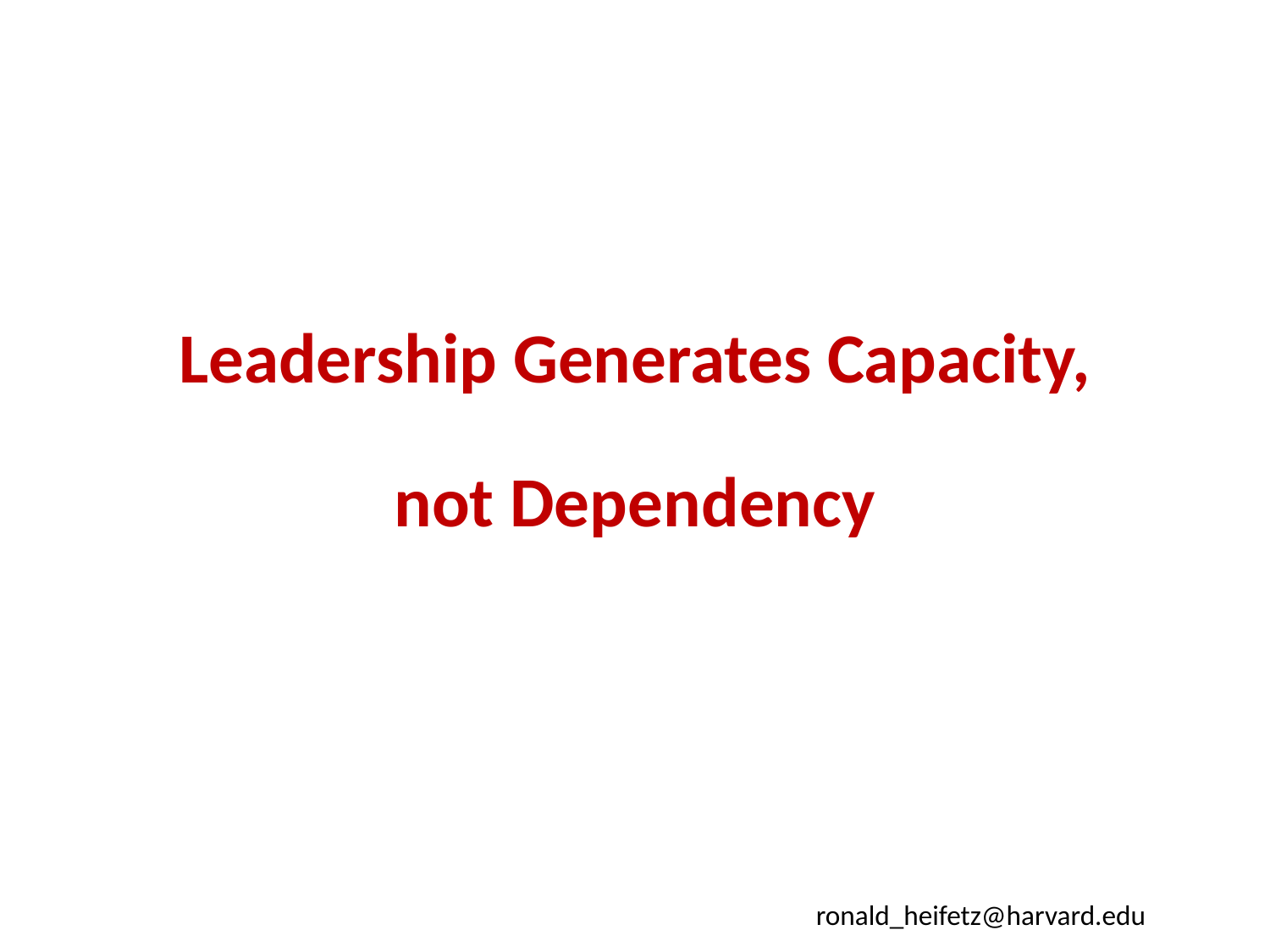

# Leadership Generates Capacity, not Dependency
ronald_heifetz@harvard.edu